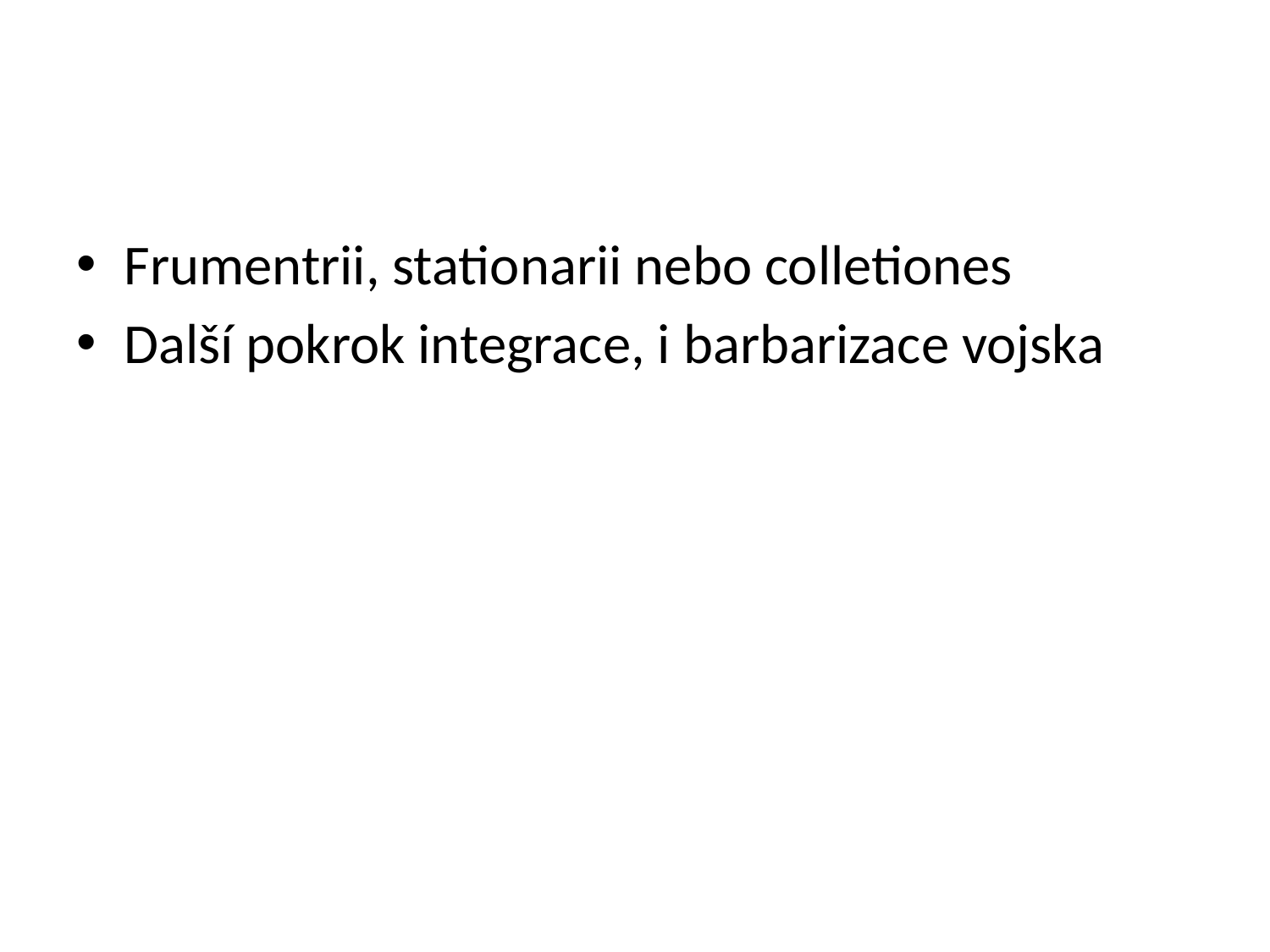

#
Frumentrii, stationarii nebo colletiones
Další pokrok integrace, i barbarizace vojska